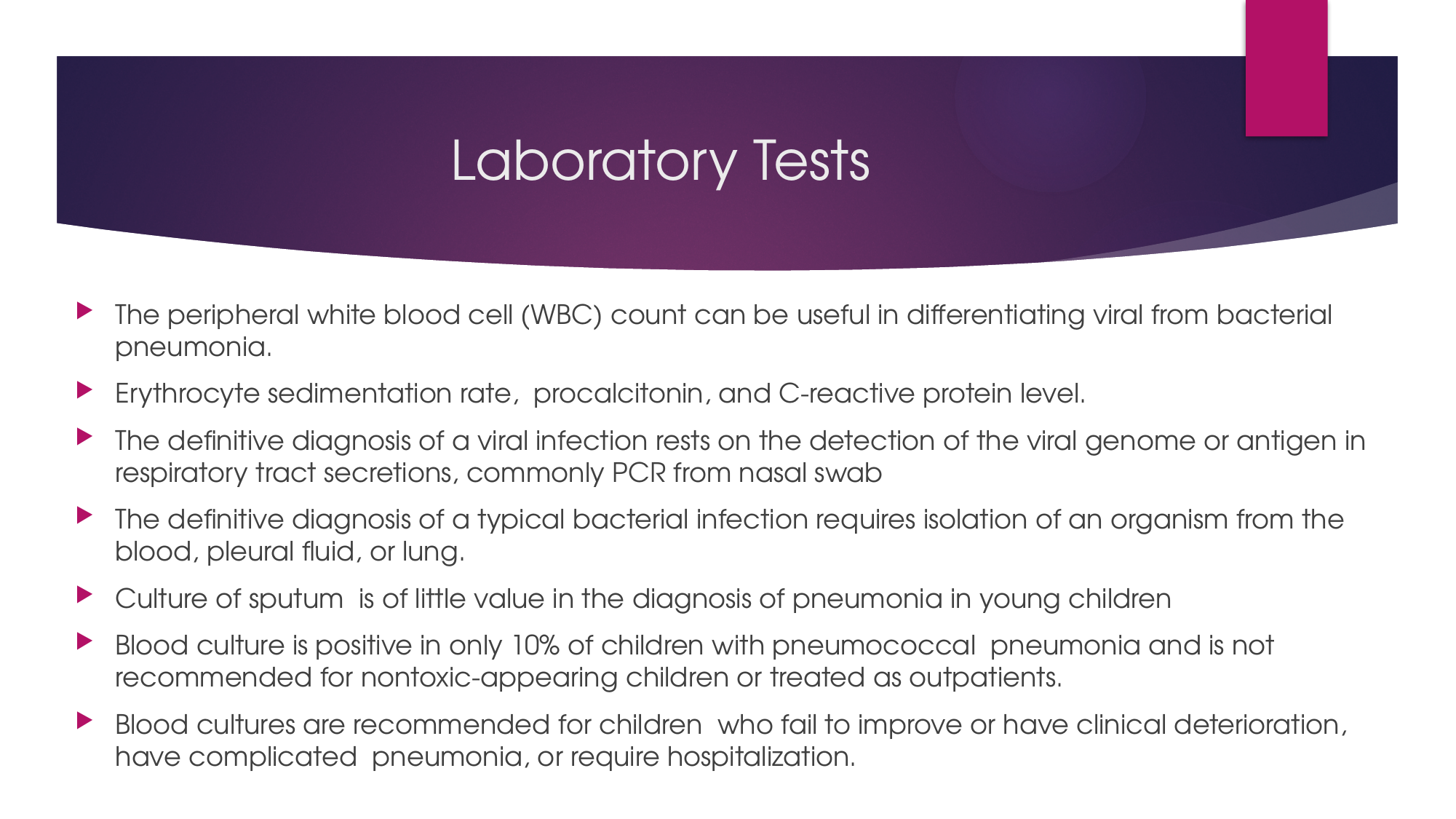

# Laboratory Tests
The peripheral white blood cell (WBC) count can be useful in differentiating viral from bacterial pneumonia.
Erythrocyte sedimentation rate,  procalcitonin, and C-reactive protein level.
The definitive diagnosis of a viral infection rests on the detection of the viral genome or antigen in respiratory tract secretions, commonly PCR from nasal swab
The definitive diagnosis of a typical bacterial infection requires isolation of an organism from the blood, pleural fluid, or lung.
Culture of sputum  is of little value in the diagnosis of pneumonia in young children
Blood culture is positive in only 10% of children with pneumococcal  pneumonia and is not recommended for nontoxic-appearing children or treated as outpatients.
Blood cultures are recommended for children  who fail to improve or have clinical deterioration, have complicated  pneumonia, or require hospitalization.